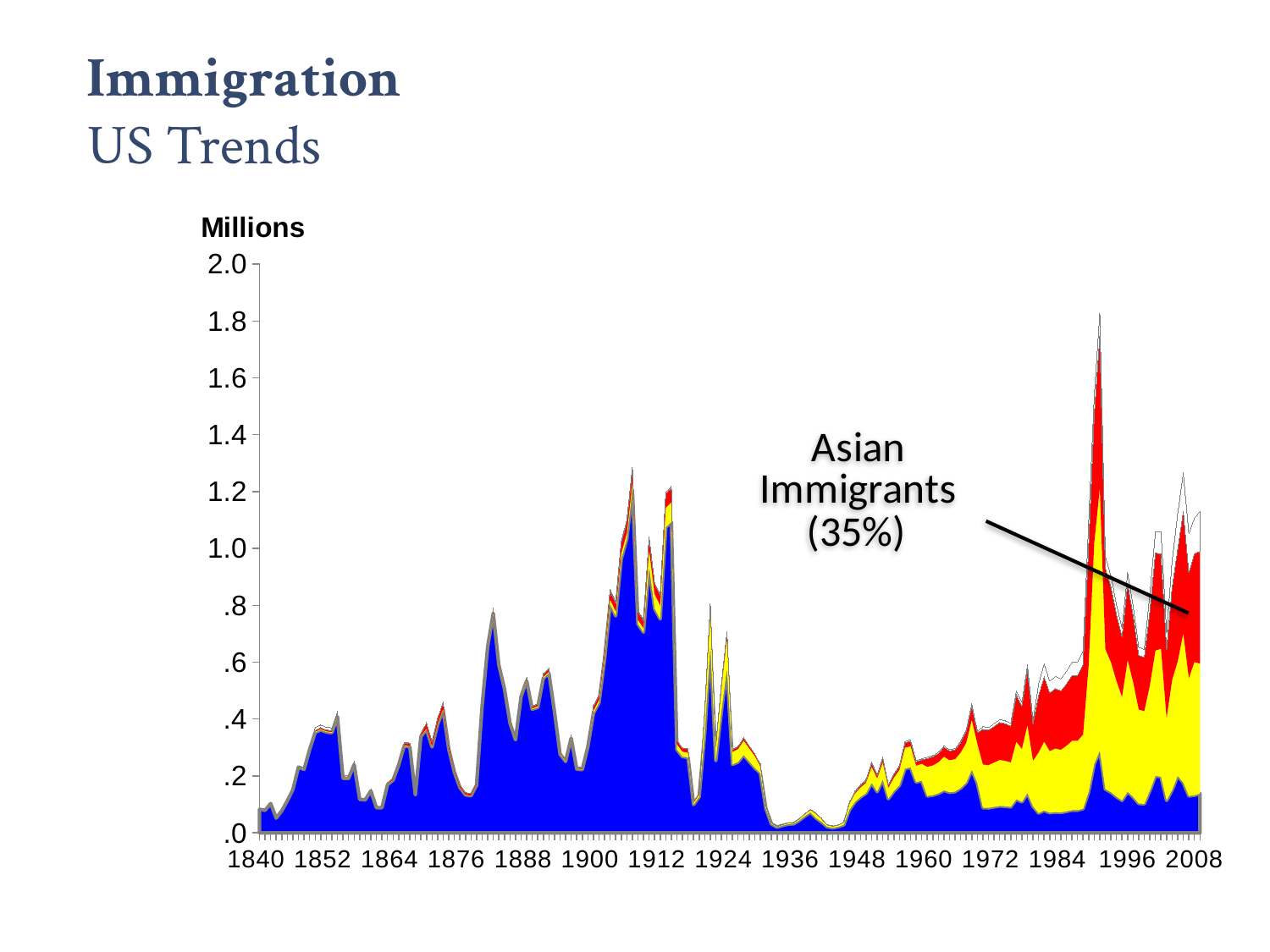

# Immigration US Trends

### Chart

| Category | Europe & Canada | Latin America | Asia | Other |
|---|---|---|---|---|
| 1840  | 82664.66146677345 | 955.958716126605 | 7.126548250343121 | 438.2532688496126 |
| 1841  | 78950.62218382901 | 913.0084619119381 | 6.80635967539551 | 418.5629945836153 |
| 1842  | 102821.9533018481 | 1189.063630383014 | 8.864315154725197 | 545.118752614131 |
| 1843  | 51620.9177117948 | 596.9596360214862 | 4.450256666785767 | 273.672395516959 |
| 1844  | 77304.52693372291 | 893.9725271607174 | 6.664449250597387 | 409.8360898652476 |
| 1845  | 112464.492144462 | 1300.57281567002 | 9.695601669402532 | 596.239438198536 |
| 1846  | 151841.9618520362 | 1755.945579775486 | 13.09034656846982 | 805.0022216197139 |
| 1847  | 231051.1999562823 | 2671.94475306112 | 19.91900160929062 | 1224.936289047373 |
| 1848  | 222750.9072405467 | 2575.957700949392 | 19.20343058436762 | 1180.931627919671 |
| 1849  | 292072.7572087042 | 3377.616178940222 | 25.17969057062205 | 1548.446921785082 |
| 1850  | 352798.7713079942 | 2625.631101766035 | 4742.804152984807 | 9812.793437255137 |
| 1851  | 361844.2579414002 | 2692.950245047706 | 4864.405969826838 | 10064.38584372517 |
| 1852  | 354346.4020064991 | 2637.14901970259 | 4763.609523924572 | 9855.839449873729 |
| 1853  | 351525.7663896306 | 2616.157028786799 | 4725.690677812541 | 9777.385903770097 |
| 1854  | 407965.1784556268 | 3036.195554251226 | 5484.42653436389 | 11347.19945575751 |
| 1855  | 191548.6209633924 | 1425.560567677863 | 2575.058840583621 | 5327.759628346113 |
| 1856  | 191128.100237551 | 1422.43093008697 | 2569.405625189635 | 5316.063207172421 |
| 1857  | 239635.7857784928 | 1783.43923904107 | 3221.51235328937 | 6665.26262917677 |
| 1858  | 117408.2423808531 | 873.7862993568435 | 1578.362355101377 | 3265.608964688546 |
| 1859  | 115649.8745385592 | 860.7000142829023 | 1554.723966923356 | 3216.701480234537 |
| 1860  | 147324.1282856884 | 909.0272483845065 | 4016.43288371809 | 1390.411582209076 |
| 1861  | 88139.41176623212 | 543.8425320034293 | 2402.905999776097 | 831.8397019883615 |
| 1862  | 88203.65751340173 | 544.238944562936 | 2404.657503311694 | 832.4460387236372 |
| 1863  | 169035.355262026 | 1042.991027074451 | 4608.336511374594 | 1595.317199524735 |
| 1864  | 185466.9242694693 | 1144.377976620905 | 5056.30314698637 | 1750.394606923415 |
| 1865  | 237920.2207123469 | 1468.028123334843 | 6486.31428734791 | 2245.436876970292 |
| 1866  | 305472.2266318352 | 1884.841138136925 | 8327.954900418541 | 2882.97732960937 |
| 1867  | 302743.2207147494 | 1868.002479266176 | 8253.555212921381 | 2857.221593063066 |
| 1868  | 133132.5304034428 | 821.4614889723106 | 3629.533595257876 | 1256.474512326901 |
| 1869  | 338266.324440808 | 2087.189041643504 | 9222.005958887421 | 3192.480558661387 |
| 1870  | 363770.1989958895 | 2922.940064628426 | 18939.5219801199 | 1570.338959359033 |
| 1871  | 301902.499328079 | 2425.825186706574 | 15718.40969287822 | 1303.265792336451 |
| 1872  | 380307.8983756099 | 3055.822593838312 | 19800.54941383308 | 1641.729616718665 |
| 1873  | 431976.58284907 | 3470.987080514212 | 22490.65483744975 | 1864.775232966113 |
| 1874  | 294376.3100574475 | 2365.351293534936 | 15326.56223667891 | 1270.776412338284 |
| 1875  | 213730.2467469715 | 1717.34986253422 | 11127.76339912995 | 922.6399913644144 |
| 1876  | 159698.765367303 | 1283.200000583487 | 8314.640081075455 | 689.3945510381036 |
| 1877  | 133272.079810746 | 1070.858202927133 | 6938.747296725141 | 575.3146896015915 |
| 1878  | 130089.1152309313 | 1045.28267551913 | 6773.027763383084 | 561.574330166571 |
| 1879  | 167064.3032379489 | 1342.383039213575 | 8698.12329872652 | 721.1904241108277 |
| 1880  | 447061.6557304771 | 2784.453012135883 | 6198.698922639472 | 1212.192334747288 |
| 1881  | 654504.865441774 | 4076.480325871745 | 9074.986754672891 | 1774.667477681578 |
| 1882  | 771400.0439098817 | 4804.543508248312 | 10695.78784003561 | 2091.624741834321 |
| 1883  | 589869.8811797783 | 3673.911520628105 | 8178.795363230503 | 1599.41193636058 |
| 1884  | 507029.08466919 | 3157.950685215472 | 7030.172685578242 | 1374.791960016531 |
| 1885  | 386531.0697188262 | 2407.447804048645 | 5359.416748720791 | 1048.065728404465 |
| 1886  | 326751.3598044266 | 2035.119309304938 | 4530.545789442001 | 885.9750968263965 |
| 1887  | 479181.1629530168 | 2984.504296981577 | 6644.049473875542 | 1299.283276124091 |
| 1888  | 534695.1535805573 | 3330.264431936482 | 7413.774431235339 | 1449.807556270625 |
| 1889  | 434517.7230120677 | 2706.325105628811 | 6024.77199056962 | 1178.179891734251 |
| 1890  | 441155.3619495358 | 4221.37602042502 | 7553.048855884199 | 2372.213174154562 |
| 1891  | 542909.3903655205 | 5195.05117567796 | 9295.186012537171 | 2919.372446264504 |
| 1892  | 561652.3550824595 | 5374.400920987881 | 9616.085496985323 | 3020.158499567255 |
| 1893  | 426067.1978380712 | 4076.998733722871 | 7294.723443775724 | 2291.079984430137 |
| 1894  | 276756.1908118302 | 2648.255123171032 | 4738.36024826396 | 1488.193816734685 |
| 1895  | 250503.0565580324 | 2397.041240356074 | 4288.87867614218 | 1347.023525469313 |
| 1896  | 332601.3890348196 | 3182.632807242737 | 5694.489419358611 | 1788.488738579038 |
| 1897  | 223659.8444758322 | 2140.180955819975 | 3829.29434419675 | 1202.680224151086 |
| 1898  | 222174.4761491641 | 2125.967599763311 | 3803.863259123394 | 1194.692991949242 |
| 1899  | 302029.7377347336 | 2890.095422833162 | 5171.070243732631 | 1624.096598700596 |
| 1900  | 420858.7586678416 | 8462.52681828752 | 16397.42404187655 | 2853.290471994253 |
| 1901  | 457773.922161205 | 9204.808057848515 | 17835.70607096372 | 3103.56370998302 |
| 1902  | 608662.9876016593 | 12238.84913832411 | 23714.6189802287 | 4126.54427978772 |
| 1903  | 804096.8131787962 | 16168.58555484086 | 31329.07690492086 | 5451.52436144208 |
| 1904  | 762650.0520726405 | 15335.18403908714 | 29714.23557627362 | 5170.528311998816 |
| 1905  | 963080.831870427 | 19365.3980106769 | 37523.38394184718 | 6529.386177049863 |
| 1906  | 1032730.45513819 | 20765.89590372952 | 40237.06016589313 | 7001.588792190861 |
| 1907  | 1205938.81159535 | 24248.72792630631 | 46985.57331889201 | 8175.88715944672 |
| 1908  | 734503.4830490819 | 14769.21959068505 | 28617.59396409924 | 4979.70339613287 |
| 1909  | 705339.8846648074 | 14182.80496021403 | 27481.32703500492 | 4781.983339973696 |
| 1910  | 934374.6266680114 | 59373.31996508796 | 44262.18778771698 | 3559.86557918384 |
| 1911  | 788165.365861506 | 50082.68965904044 | 37336.12026253313 | 3002.824216920905 |
| 1912  | 751909.760826043 | 47778.88604873193 | 35618.6588154484 | 2864.694309778242 |
| 1913  | 1074608.41833828 | 68284.24877792045 | 50905.19182906958 | 4094.14105473435 |
| 1914  | 1093077.560896 | 69457.8404822147 | 51780.09214510553 | 4164.506476688011 |
| 1915  | 293076.980454928 | 18623.10131109212 | 13883.32685296926 | 1116.591381010716 |
| 1916  | 268071.6919541601 | 17034.18081539156 | 12698.80327568225 | 1021.323954765568 |
| 1917  | 265000.9772186319 | 16839.05722865182 | 12553.34068670853 | 1009.6248660077 |
| 1918  | 99233.51522486443 | 6305.632754301774 | 4700.78313382844 | 378.0688870053503 |
| 1919  | 126607.1025575907 | 8045.042957566744 | 5997.495210937424 | 482.3592739051337 |
| 1920  | 351330.2703581181 | 64266.45543649068 | 12687.27735239821 | 1716.996852993028 |
| 1921  | 657907.7047260978 | 120346.5791433381 | 23758.43537088725 | 3215.280759676931 |
| 1922  | 252921.2563947005 | 46265.16421845136 | 9133.520219950591 | 1236.059166897528 |
| 1923  | 427248.47999283 | 78153.6568761334 | 15428.84408603403 | 2088.0190450028 |
| 1924  | 577566.0121606039 | 105650.2200744498 | 20857.12733528731 | 2822.640429657934 |
| 1925  | 240467.8528426194 | 43987.14785624994 | 8683.801541609724 | 1175.197759520997 |
| 1926  | 248780.47111705 | 45507.71854704101 | 8983.987726719295 | 1215.822609189598 |
| 1927  | 273853.1384049855 | 50094.09094612746 | 9889.414644594004 | 1338.356004292872 |
| 1928  | 251041.2352968565 | 45921.26475319578 | 9065.62869135446 | 1226.871258593266 |
| 1929  | 228509.5787061373 | 41799.70214852253 | 8251.963031165093 | 1116.756114175032 |
| 1930  | 209810.9789454873 | 23367.70287756926 | 6646.123610366401 | 1875.194566577306 |
| 1931  | 84322.83278355637 | 9391.457549955303 | 2671.070754602326 | 753.6389118856114 |
| 1932  | 30882.23163824842 | 3439.509299016979 | 978.247801251118 | 276.0112614834645 |
| 1933  | 20024.49177622878 | 2230.228258087578 | 634.3102169794454 | 178.9697487041991 |
| 1934  | 25581.83512421807 | 2849.177508489723 | 810.3486255585344 | 228.6387417336923 |
| 1935  | 30344.03218873994 | 3379.567322252012 | 961.199408042896 | 271.2010809651492 |
| 1936  | 31535.88355031276 | 3512.309796604112 | 998.953349776588 | 281.8533033065221 |
| 1937  | 43614.98893726544 | 4857.620452546918 | 1381.57978766756 | 389.810822520109 |
| 1938  | 58937.18003932086 | 6564.129858802502 | 1866.936543342272 | 526.7535585344103 |
| 1939  | 72047.54501662198 | 8024.297076675604 | 2282.229902412869 | 643.9280042895452 |
| 1940  | 52321.86351283201 | 13837.51744555271 | 2852.35042399791 | 1744.268617617392 |
| 1941  | 38286.7432477866 | 10125.66147409317 | 2087.219395569502 | 1276.375882550708 |
| 1942  | 21282.65523436622 | 5628.605200978745 | 1160.23372651201 | 709.505838143002 |
| 1943  | 17543.90033130672 | 4639.819964324405 | 956.413785535508 | 584.8659188333457 |
| 1944  | 21112.57738078562 | 5583.624859912585 | 1150.96185419702 | 703.8359051047786 |
| 1945  | 28187.81608974 | 7454.807048264784 | 1536.671742500653 | 939.7051194945614 |
| 1946  | 80395.80138756585 | 21262.20722197316 | 4382.81404329635 | 2680.177347164625 |
| 1947  | 108917.8574330383 | 28805.41041876798 | 5937.707030520379 | 3631.025117673425 |
| 1948  | 126131.2151532556 | 33357.8120680638 | 6876.101133774145 | 4204.871644906425 |
| 1949  | 139254.5702293231 | 36828.53429806866 | 7591.526864096535 | 4642.36860851174 |
| 1950  | 175293.778239869 | 56675.83767207038 | 13544.18926981821 | 3673.194818242806 |
| 1951  | 144714.251458427 | 46788.890665987 | 11181.44198541333 | 3032.415890172641 |
| 1952  | 186783.4357259808 | 60390.66411445273 | 14431.94522556205 | 3913.954934004684 |
| 1953  | 119893.9744069064 | 38764.01946249863 | 9263.686925931901 | 2512.319204663137 |
| 1954  | 146444.7698822214 | 47348.40043444721 | 11315.15163159772 | 3068.678051733561 |
| 1955  | 167276.4130057281 | 54083.66985453317 | 12924.72226267852 | 3505.19487706001 |
| 1956  | 226251.2146556513 | 73151.35336626566 | 17481.44916831648 | 4740.982809766701 |
| 1957  | 229938.766516436 | 74343.60954767556 | 17766.37029242162 | 4818.253643466815 |
| 1958  | 178162.4994318336 | 57603.35020694064 | 13765.84290280195 | 3733.30745842384 |
| 1959  | 183382.8966769469 | 59291.2046751289 | 14169.20033545821 | 3842.698312465915 |
| 1960  | 129370.6541045988 | 102487.9651497364 | 29614.33820438371 | 3925.042541281207 |
| 1961  | 132269.0855521075 | 104784.114483116 | 30277.82042717089 | 4012.979537605468 |
| 1962  | 138322.8393608211 | 109579.923190019 | 31663.58997389029 | 4196.64747526954 |
| 1963  | 149289.2053673141 | 118267.5235184826 | 34173.90944345686 | 4529.361670746552 |
| 1964  | 142458.9293090406 | 112856.5506864414 | 32610.38557771625 | 4322.134426801825 |
| 1965  | 144627.6345747599 | 114574.6079323556 | 33106.82560616899 | 4387.931886715509 |
| 1966  | 157468.7680462911 | 124747.4067700992 | 36046.29957099948 | 4777.52561261008 |
| 1967  | 176446.5233632122 | 139781.662714792 | 40390.51247001555 | 5353.301451980231 |
| 1968  | 221524.7854788908 | 175492.8476716758 | 50709.41291308064 | 6720.953936352847 |
| 1969  | 174792.5748429638 | 138471.3978832821 | 40011.90581311733 | 5303.12146063677 |
| 1970  | 88305.39510046951 | 151598.2646516658 | 123605.0738027351 | 9817.26644512987 |
| 1971  | 87631.73785386431 | 150441.7637443408 | 122662.1251460913 | 9742.373255703651 |
| 1972  | 90992.2183673896 | 156210.867813991 | 127365.9424090609 | 10115.97140955833 |
| 1973  | 94263.52444904351 | 161826.881700333 | 131944.9381679736 | 10479.65568264983 |
| 1974  | 93176.40060585599 | 159960.5621181474 | 130423.2415296538 | 10358.79574634267 |
| 1975  | 91156.1384769044 | 156492.2776204434 | 127595.3888342907 | 10134.19506836181 |
| 1976¹ | 118053.9382654265 | 202669.0685882946 | 165245.4613378881 | 13124.53180839051 |
| 1977  | 108512.5105921255 | 186288.8250490855 | 151889.8914952978 | 12063.77286349077 |
| 1978  | 139511.8611728299 | 239506.9522995958 | 195281.0910024779 | 15510.09552509617 |
| 1979  | 93253.2751160904 | 160092.5364141025 | 130530.8462745306 | 10367.34219527646 |
| 1980  | 69284.26730744561 | 213182.6709621565 | 200784.7368040921 | 41043.32492630574 |
| 1981  | 78629.6055229833 | 241937.5995954121 | 227867.3826466971 | 46579.41223490768 |
| 1982  | 70517.07122453659 | 216975.9193002218 | 204357.383519482 | 41773.62595575958 |
| 1983  | 72687.9901601104 | 223655.6795851117 | 210648.6730725345 | 43059.65718224348 |
| 1984  | 71598.9627101429 | 220304.8210199923 | 207492.6883387443 | 42414.52793112013 |
| 1985  | 75079.46325343137 | 231014.0690345669 | 217579.125169052 | 44476.34254294946 |
| 1986  | 79292.0608811534 | 243975.9267385914 | 229787.1680453733 | 46971.84433488108 |
| 1987  | 79273.8245277874 | 243919.8148004789 | 229734.3193749131 | 46961.04129682074 |
| 1988  | 84752.2629446419 | 260776.5729043675 | 245610.7493116611 | 50206.4148393301 |
| 1989  | 144063.4914677663 | 443272.9260591006 | 417493.7737174506 | 85341.8087556826 |
| 1990  | 242492.9240528108 | 776617.6049057031 | 449336.0574094272 | 67425.4136320583 |
| 1991  | 288394.0605794263 | 923622.4334011774 | 534390.2328994683 | 80188.27311992797 |
| 1992  | 153693.487774104 | 492224.9539072476 | 284791.9217258465 | 42734.63659280159 |
| 1993  | 142715.8213302412 | 457067.437231712 | 264450.4565935832 | 39682.28484446358 |
| 1994  | 126939.3631031697 | 406541.1167212811 | 235216.8962027938 | 35295.62397275262 |
| 1995  | 113705.9771683977 | 364159.3419556896 | 210695.6138382294 | 31616.0670376797 |
| 1996 | 144554.247714518 | 462955.255612099 | 267857.035431192 | 40193.46124219184 |
| 1997 | 125968.9947969383 | 403433.3761024359 | 233418.8170602363 | 35025.81204038958 |
| 1998  | 103132.183508027 | 330295.284522431 | 191102.5194262167 | 28676.01254332551 |
| 1999 | 101802.9399723674 | 326038.1956402186 | 188639.4494130058 | 28306.41497440815 |
| 2000 | 148034.0 | 371172.0 | 260107.0 | 61689.0 |
| 2001 | 199939.0 | 440803.0 | 343056.0 | 75104.0 |
| 2002 | 197076.0 | 450221.0 | 332874.0 | 79185.0 |
| 2003 | 113633.0 | 289489.0 | 240699.0 | 59721.0 |
| 2004 | 150765.0 | 386533.0 | 326362.0 | 94223.00000000006 |
| 2005 | 200056.0 | 402796.0 | 392977.0 | 126428.0 |
| 2006 | 176731.0 | 524899.0 | 428084.0 | 136415.0 |
| 2007 | 129567.0 | 413948.0 | 370903.0 | 137997.0000000001 |
| 2008 | 131952.0 | 468679.0 | 380899.0 | 125596.0 |
| 2009 | 137500.0 | 457337.0 | 394874.0 | 141107.0 |